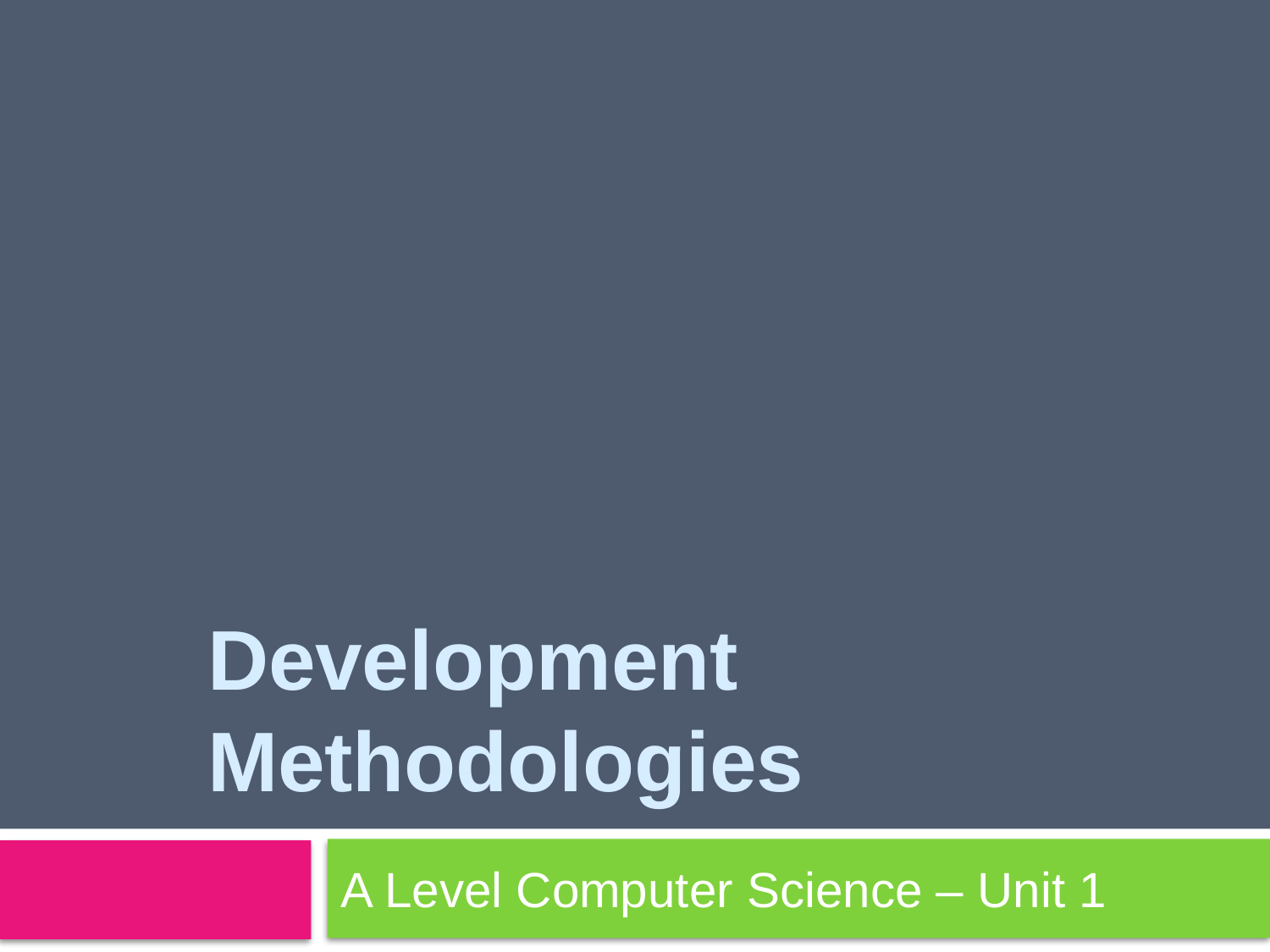

# Development Methodologies
A Level Computer Science – Unit 1